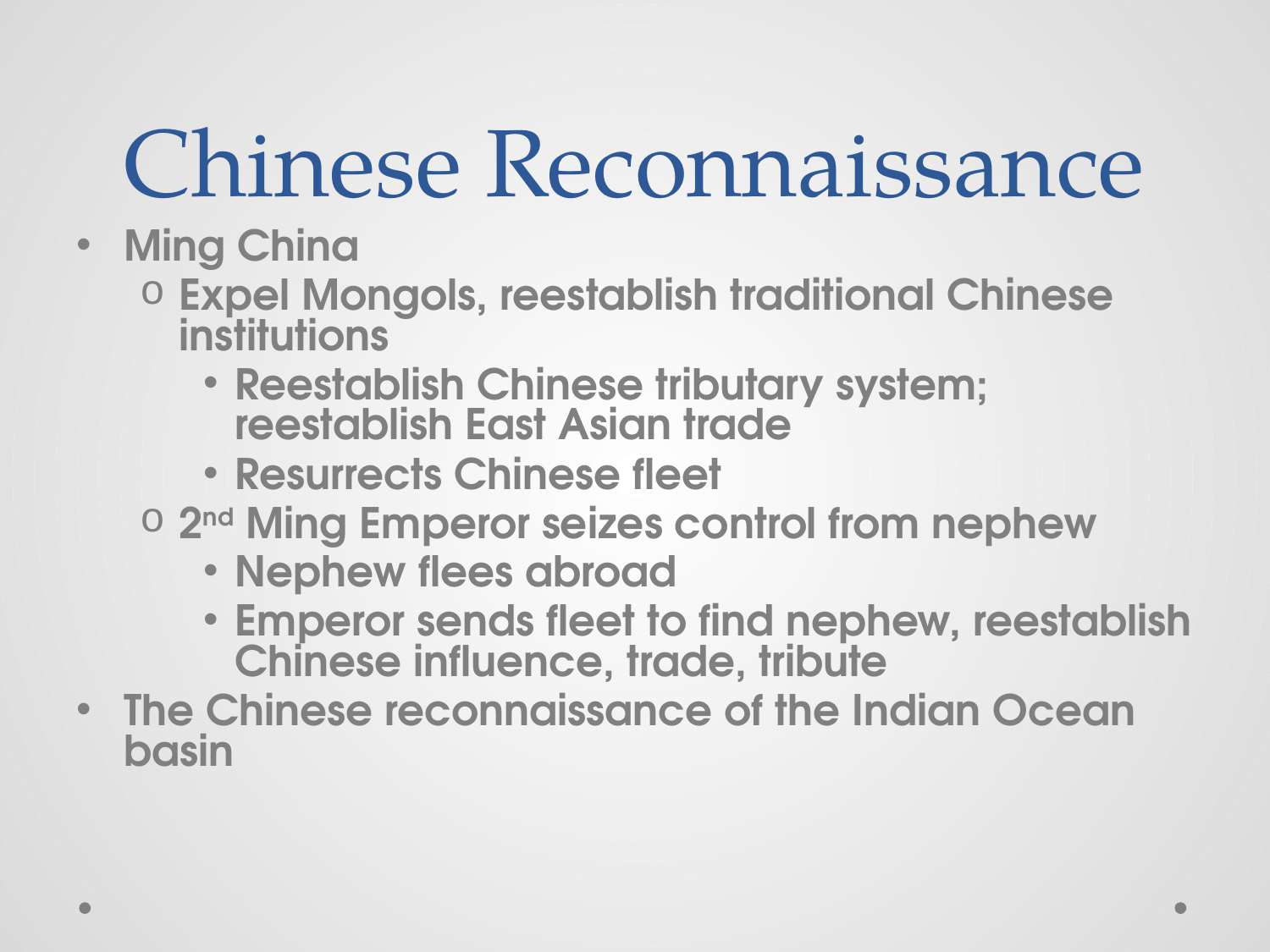

# Chinese Reconnaissance
Ming China
Expel Mongols, reestablish traditional Chinese institutions
Reestablish Chinese tributary system; reestablish East Asian trade
Resurrects Chinese fleet
2nd Ming Emperor seizes control from nephew
Nephew flees abroad
Emperor sends fleet to find nephew, reestablish Chinese influence, trade, tribute
The Chinese reconnaissance of the Indian Ocean basin